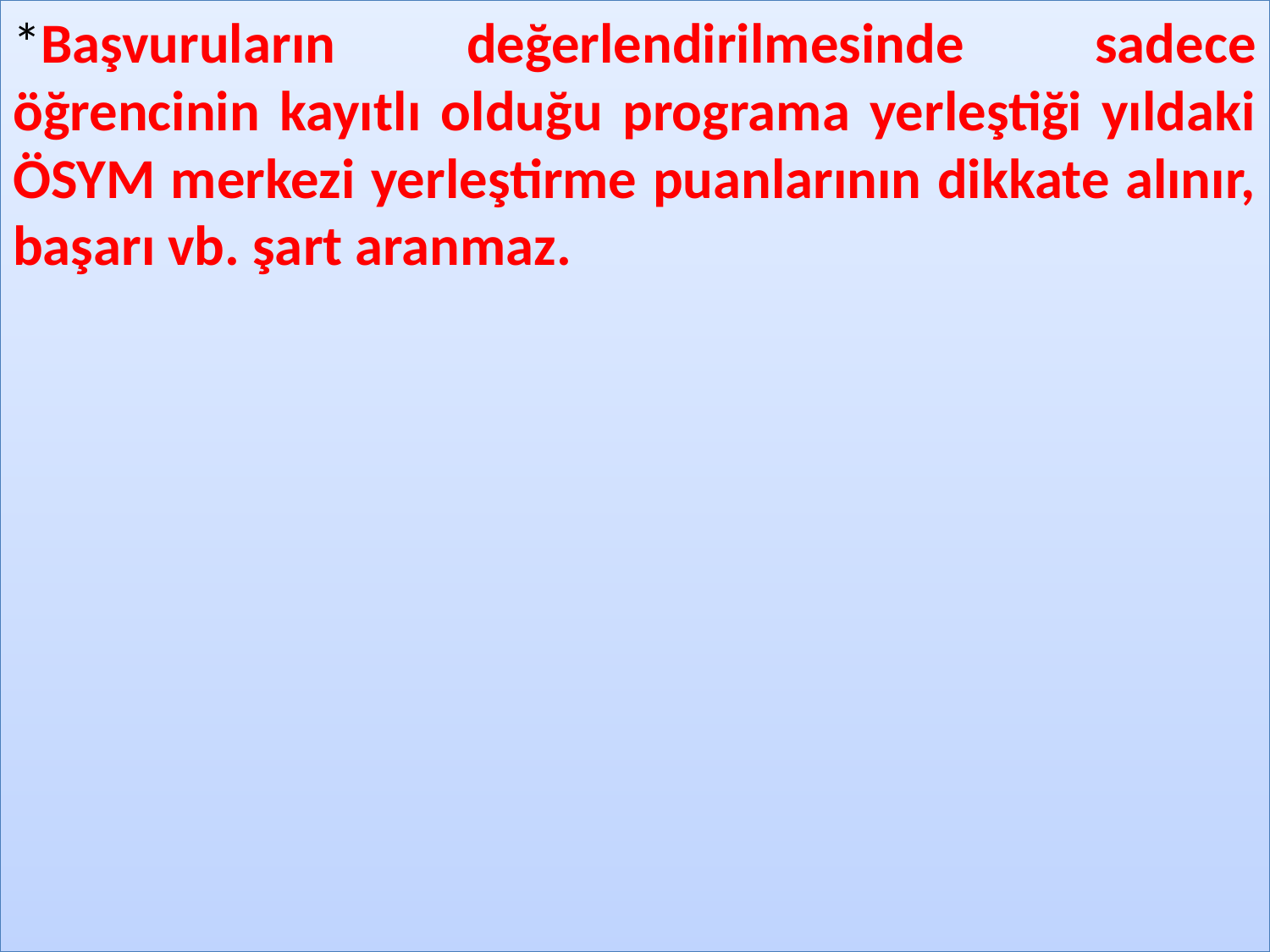

# .
*Başvuruların değerlendirilmesinde sadece öğrencinin kayıtlı olduğu programa yerleştiği yıldaki ÖSYM merkezi yerleştirme puanlarının dikkate alınır, başarı vb. şart aranmaz.